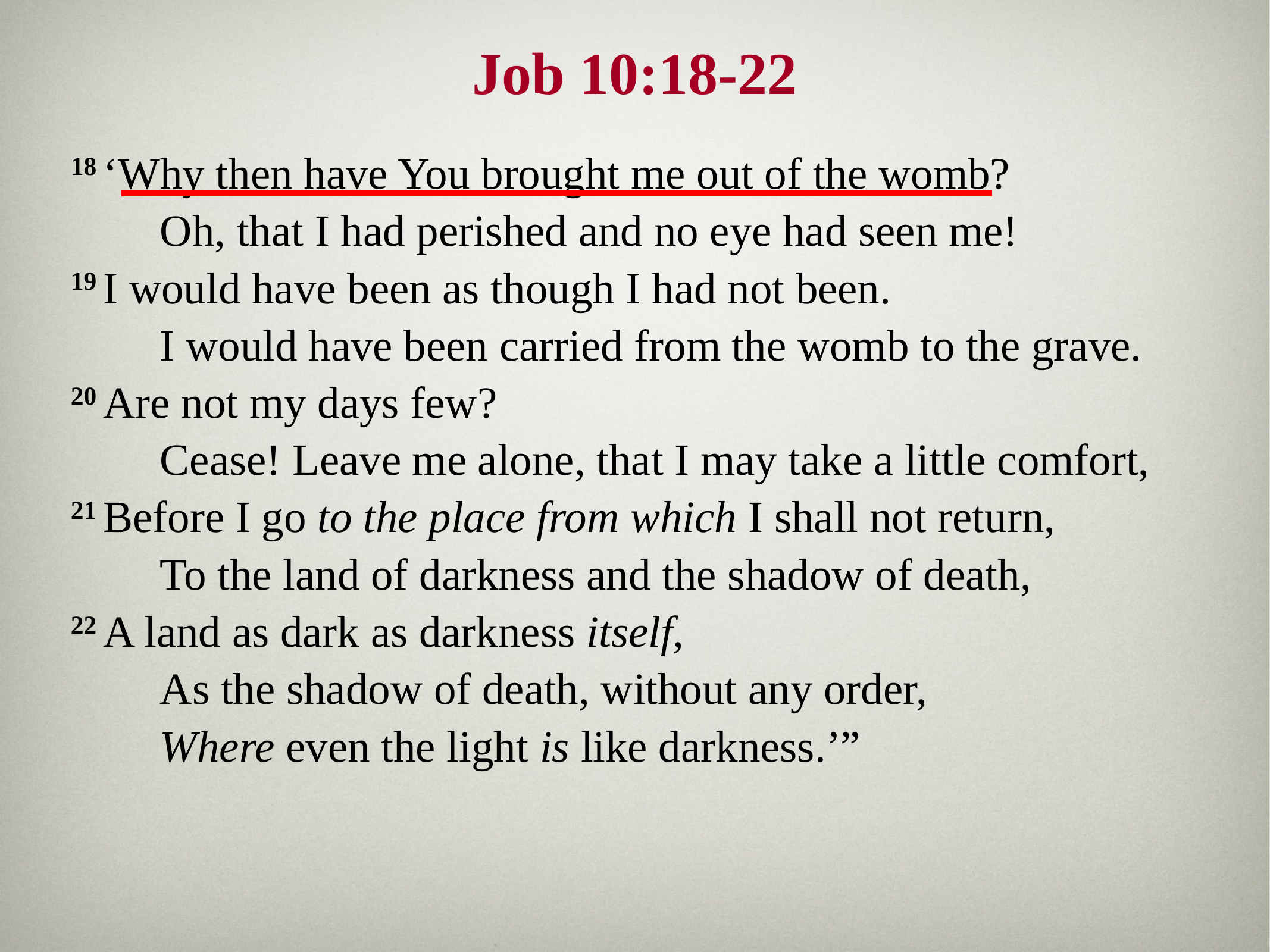

# Job 10:18-22
18 ‘Why then have You brought me out of the womb?
	Oh, that I had perished and no eye had seen me!
19 I would have been as though I had not been.
	I would have been carried from the womb to the grave.
20 Are not my days few?
	Cease! Leave me alone, that I may take a little comfort,
21 Before I go to the place from which I shall not return,
	To the land of darkness and the shadow of death,
22 A land as dark as darkness itself,
	As the shadow of death, without any order,
	Where even the light is like darkness.’”